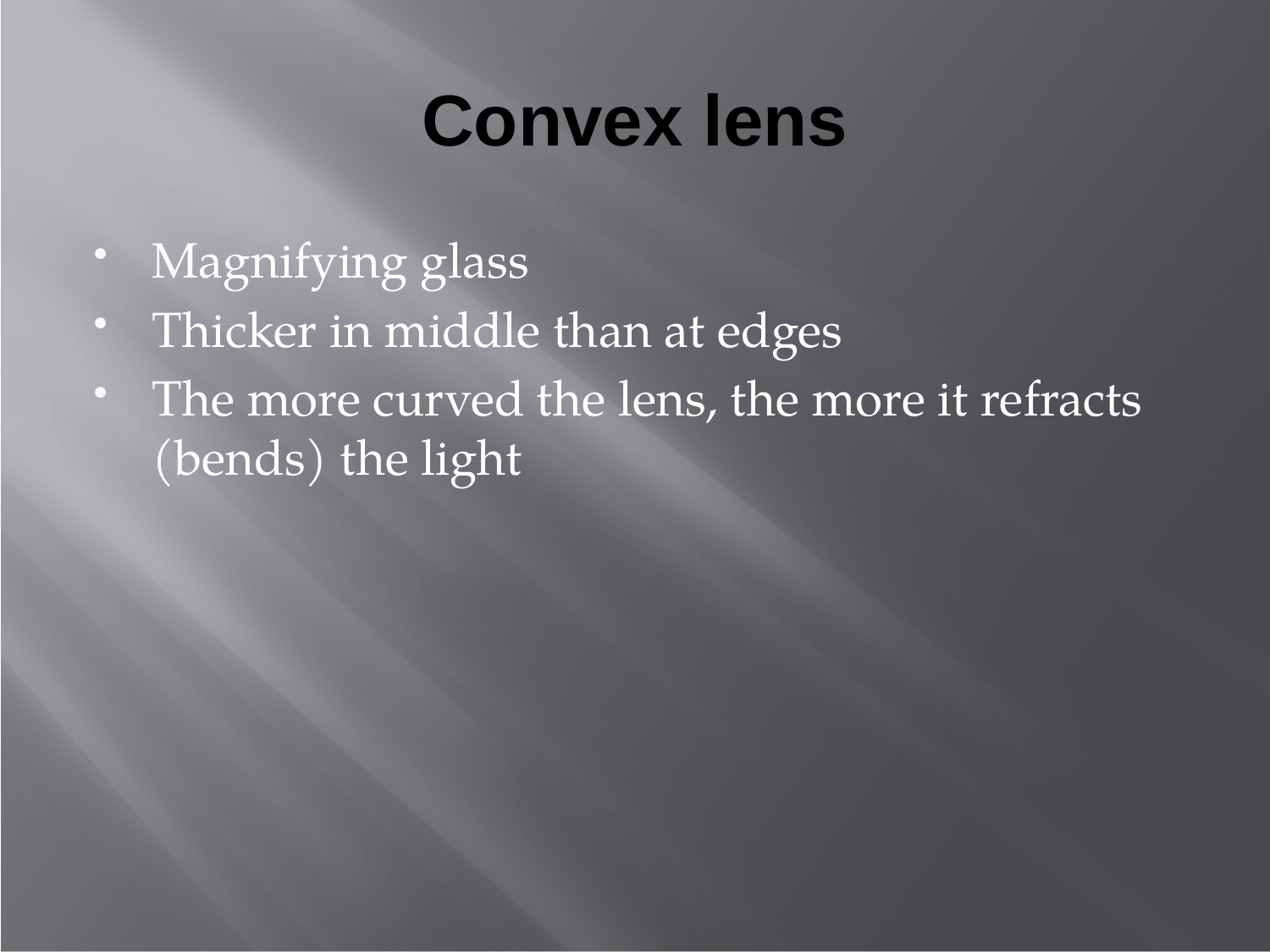

# Convex lens
Magnifying glass
Thicker in middle than at edges
The more curved the lens, the more it refracts (bends) the light